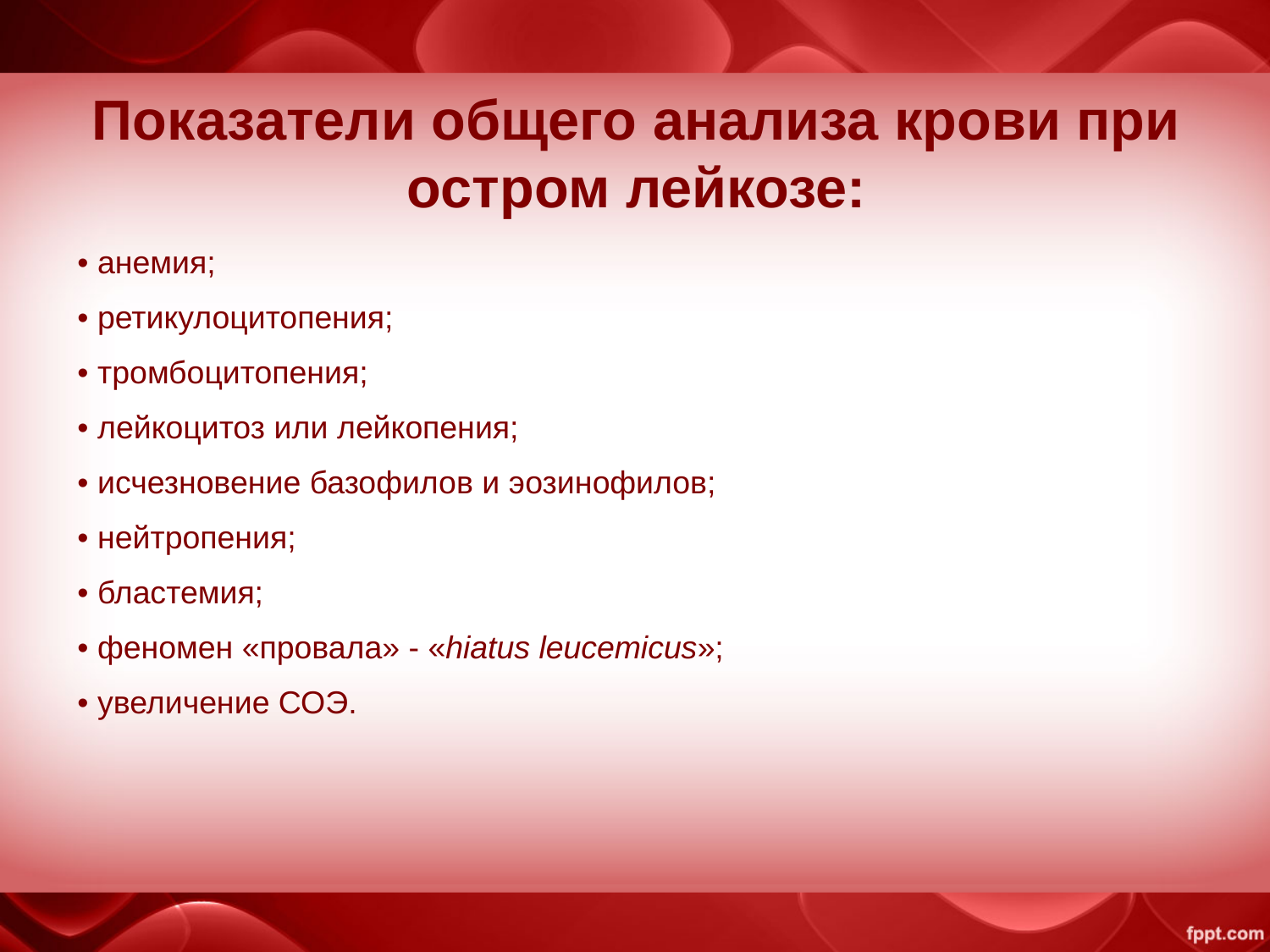

# Показатели общего анализа крови при остром лейкозе:
• анемия;

• ретикулоцитопения;

• тромбоцитопения;

• лейкоцитоз или лейкопения;

• исчезновение базофилов и эозинофилов;

• нейтропения;

• бластемия;

• феномен «провала» - «hiatus leucemicus»;

• увеличение СОЭ.